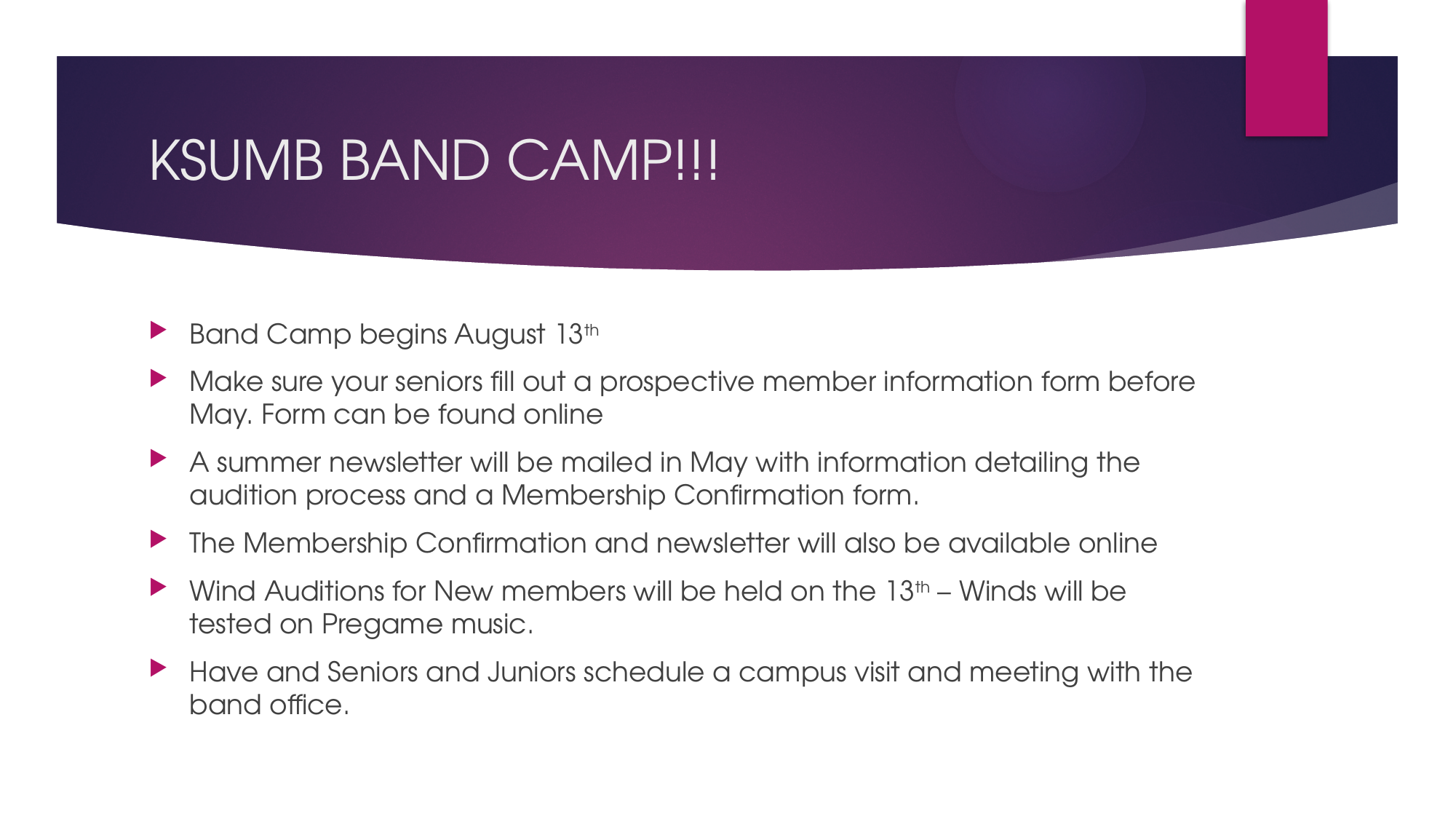

# KSUMB BAND CAMP!!!
Band Camp begins August 13th
Make sure your seniors fill out a prospective member information form before May. Form can be found online
A summer newsletter will be mailed in May with information detailing the audition process and a Membership Confirmation form.
The Membership Confirmation and newsletter will also be available online
Wind Auditions for New members will be held on the 13th – Winds will be tested on Pregame music.
Have and Seniors and Juniors schedule a campus visit and meeting with the band office.